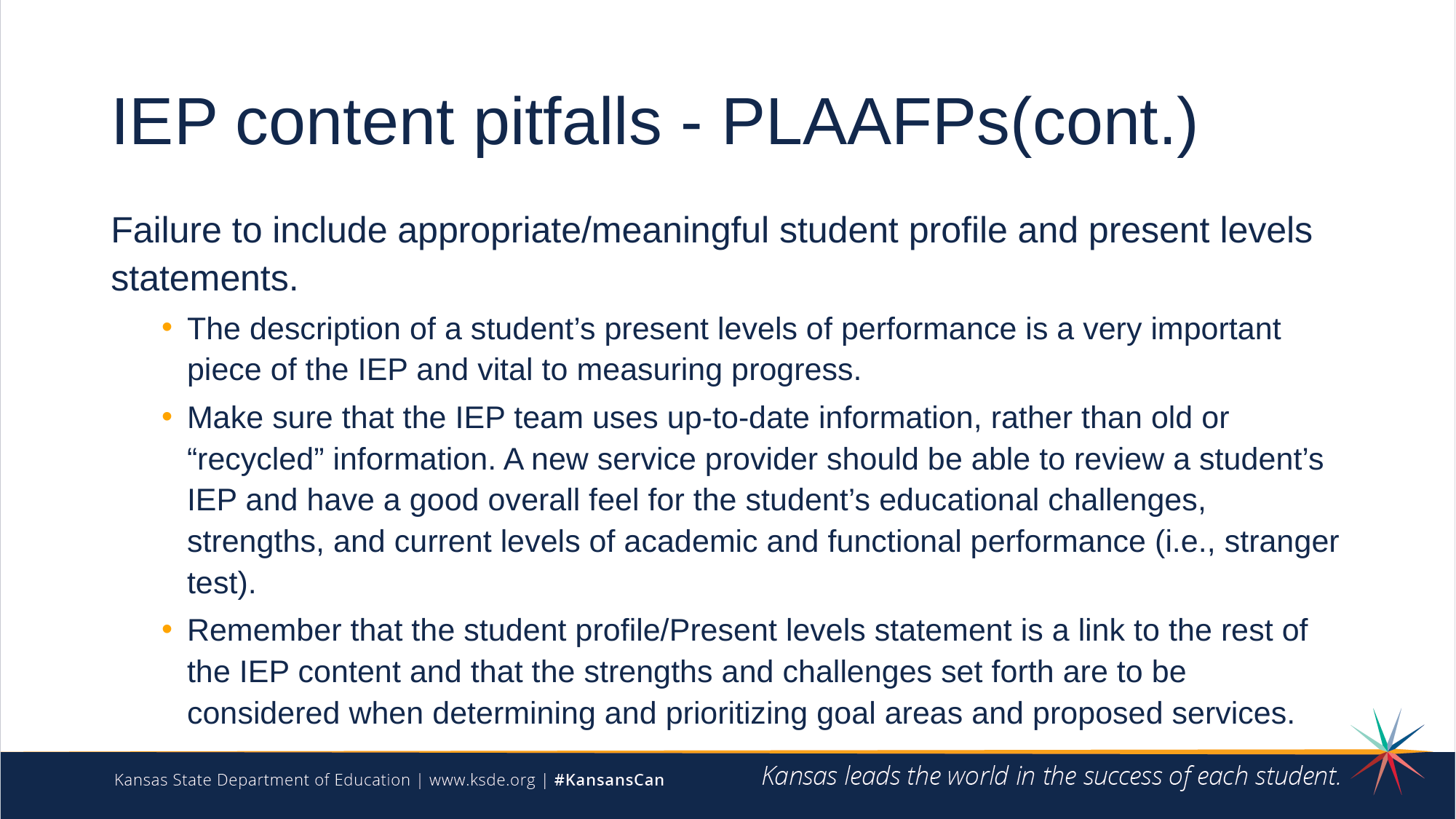

# IEP content pitfalls - PLAAFPs(cont.)
Failure to include appropriate/meaningful student profile and present levels statements.
The description of a student’s present levels of performance is a very important piece of the IEP and vital to measuring progress.
Make sure that the IEP team uses up-to-date information, rather than old or “recycled” information. A new service provider should be able to review a student’s IEP and have a good overall feel for the student’s educational challenges, strengths, and current levels of academic and functional performance (i.e., stranger test).
Remember that the student profile/Present levels statement is a link to the rest of the IEP content and that the strengths and challenges set forth are to be considered when determining and prioritizing goal areas and proposed services.